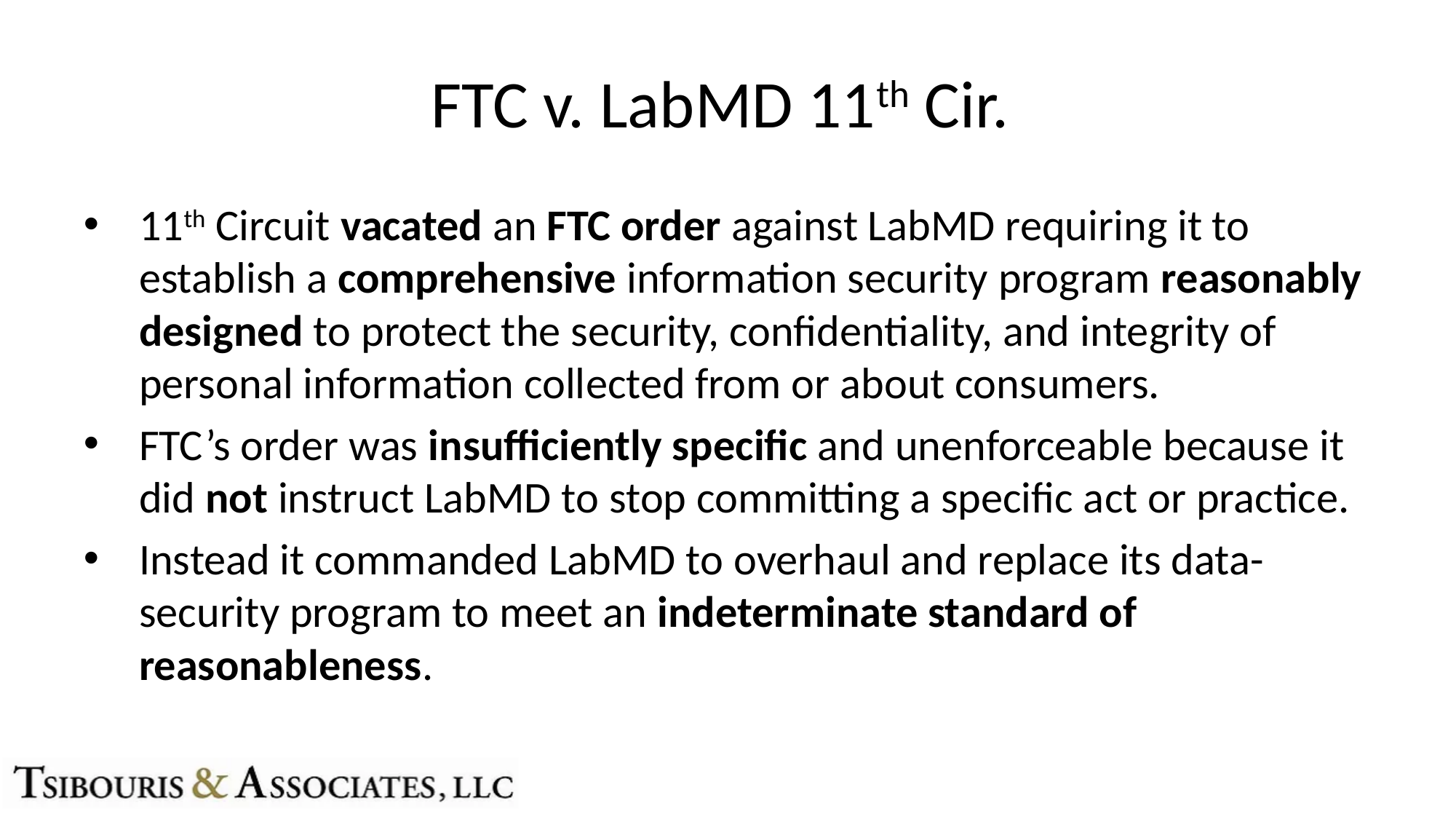

# FTC v. LabMD 11th Cir.
11th Circuit vacated an FTC order against LabMD requiring it to establish a comprehensive information security program reasonably designed to protect the security, confidentiality, and integrity of personal information collected from or about consumers.
FTC’s order was insufficiently specific and unenforceable because it did not instruct LabMD to stop committing a specific act or practice.
Instead it commanded LabMD to overhaul and replace its data-security program to meet an indeterminate standard of reasonableness.